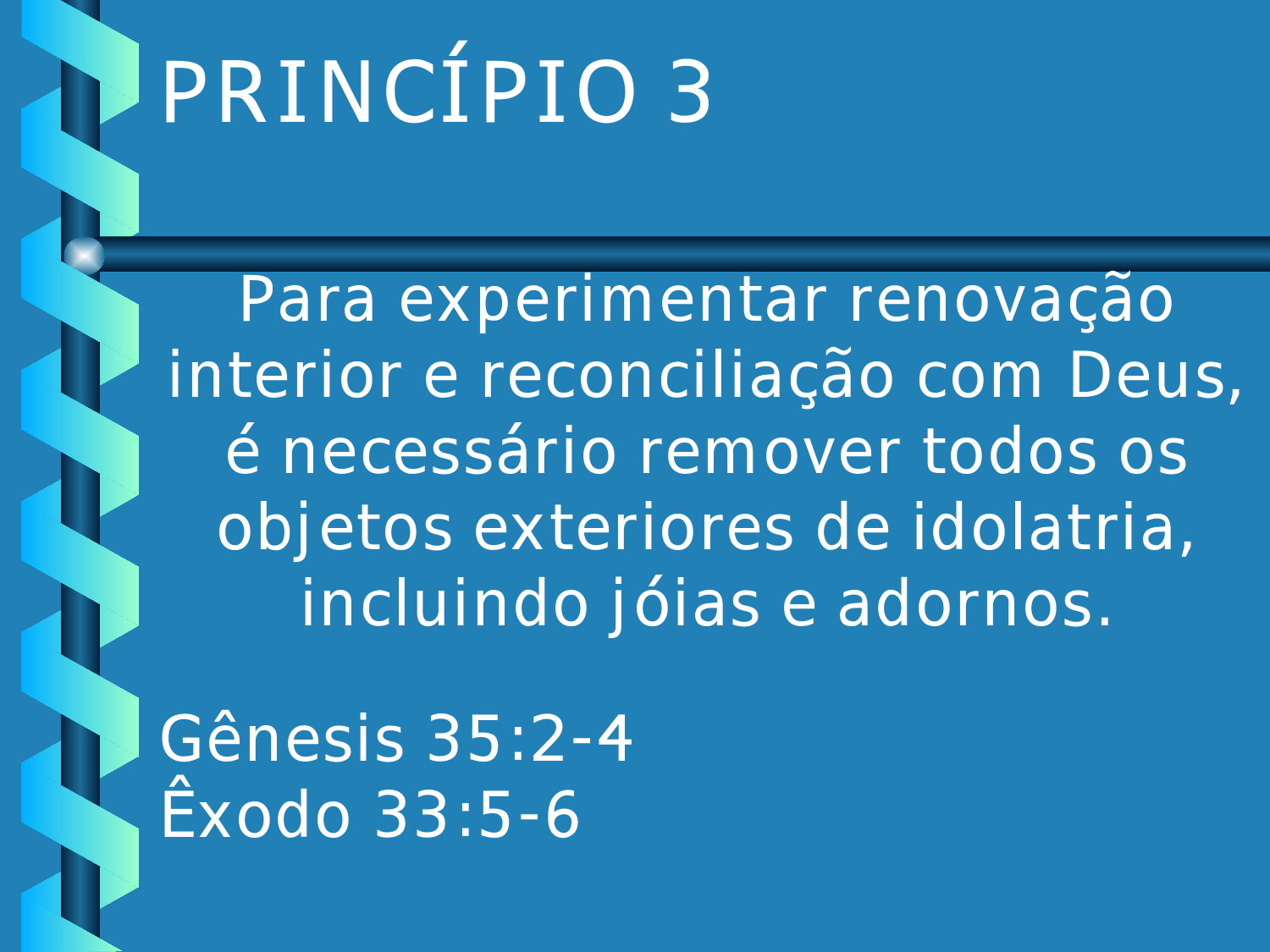

PRINCÍPIO 3

Para experimentar renovação interior e reconciliação com Deus, é necessário remover todos os objetos exteriores de idolatria, incluindo jóias e adornos.

Gênesis 35:2-4
Êxodo 33:5-6